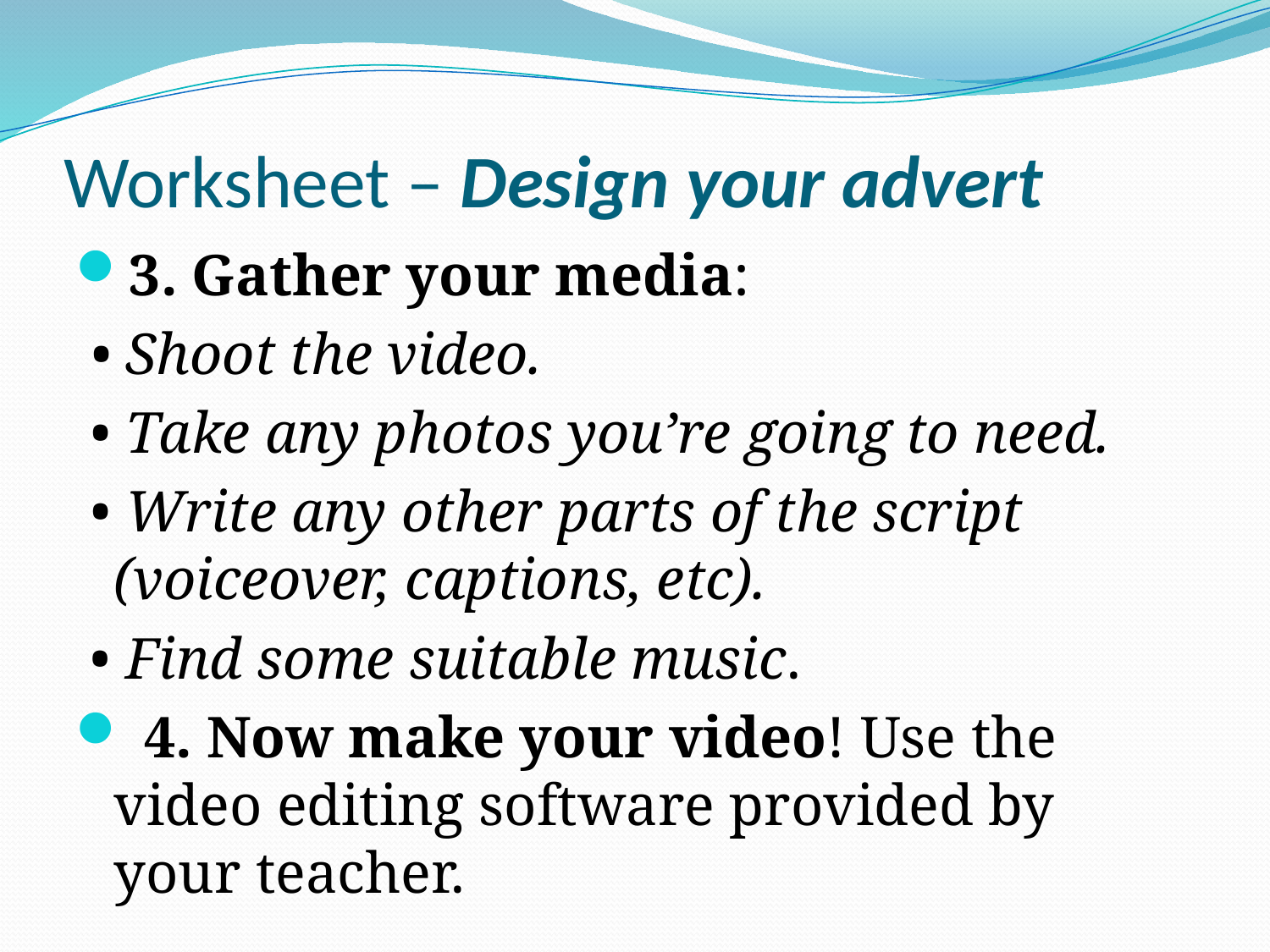

# Worksheet – Design your advert
3. Gather your media:
 • Shoot the video.
 • Take any photos you’re going to need.
 • Write any other parts of the script (voiceover, captions, etc).
 • Find some suitable music.
 4. Now make your video! Use the video editing software provided by your teacher.